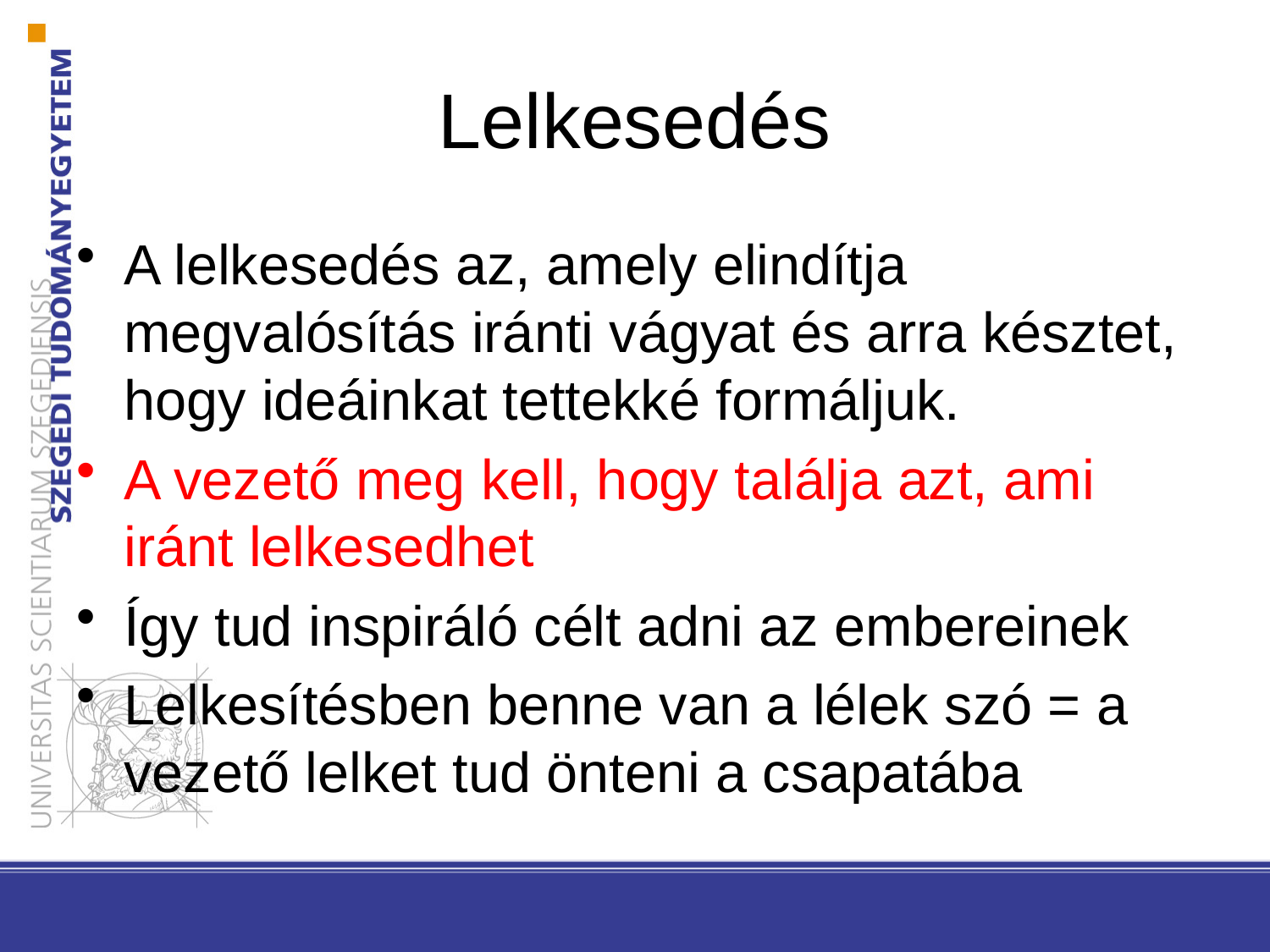

# Lelkesedés
A lelkesedés az, amely elindítja megvalósítás iránti vágyat és arra késztet, hogy ideáinkat tettekké formáljuk.
A vezető meg kell, hogy találja azt, ami iránt lelkesedhet
Így tud inspiráló célt adni az embereinek
Lelkesítésben benne van a lélek szó = a vezető lelket tud önteni a csapatába